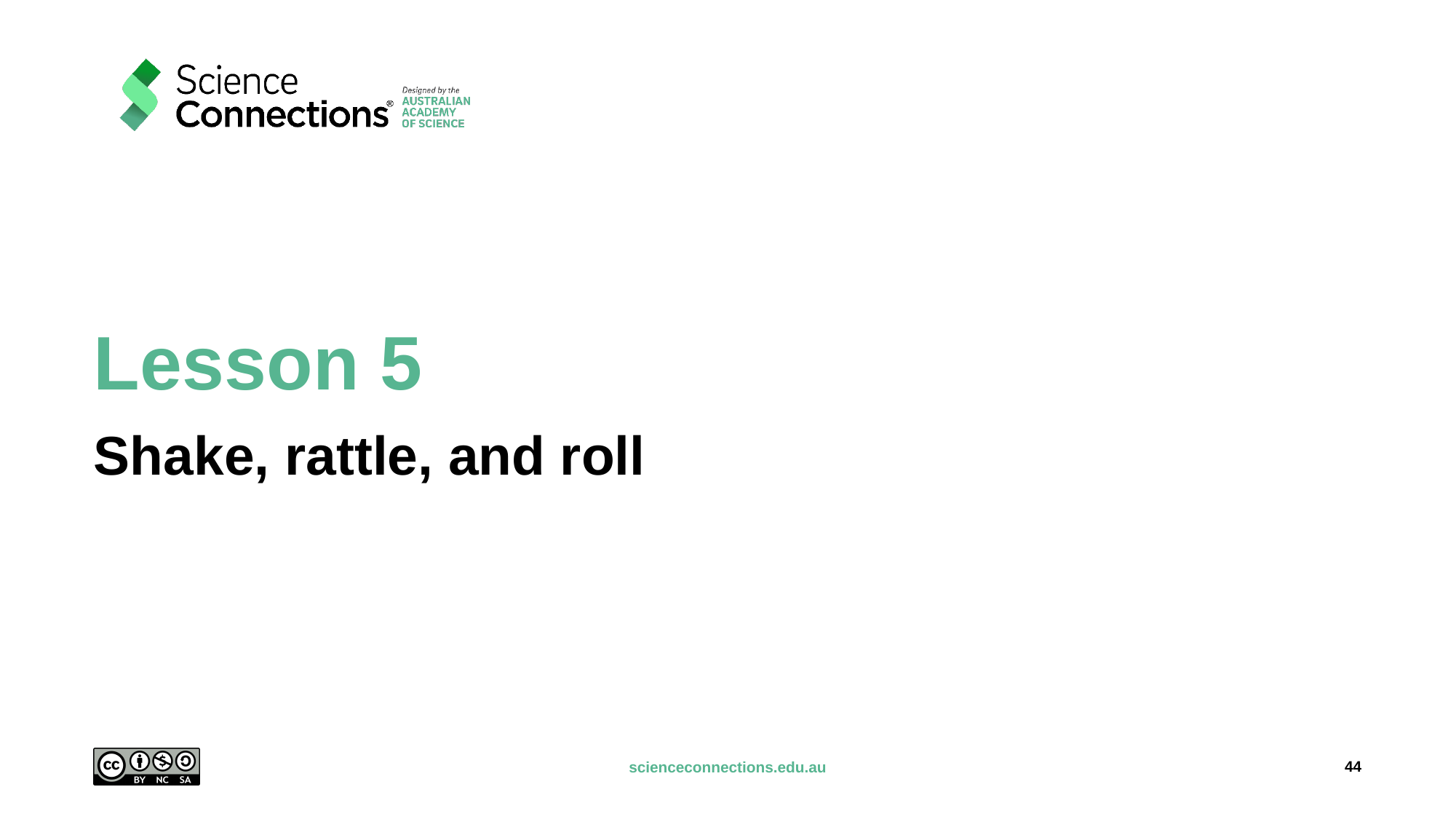

# Lesson 5
Shake, rattle, and roll
44
scienceconnections.edu.au